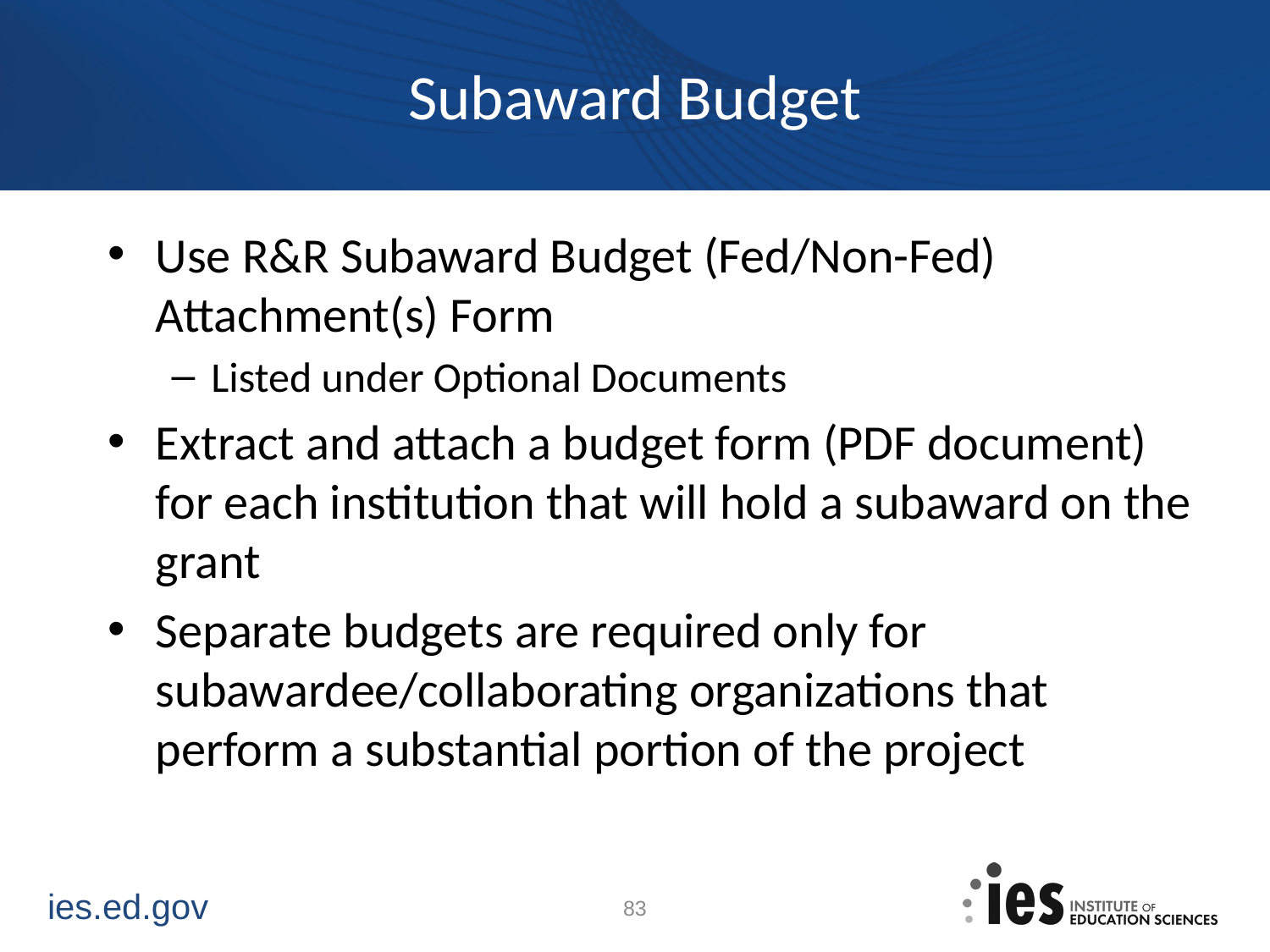

# Subaward Budget
Use R&R Subaward Budget (Fed/Non-Fed) Attachment(s) Form
Listed under Optional Documents
Extract and attach a budget form (PDF document) for each institution that will hold a subaward on the grant
Separate budgets are required only for subawardee/collaborating organizations that perform a substantial portion of the project
83